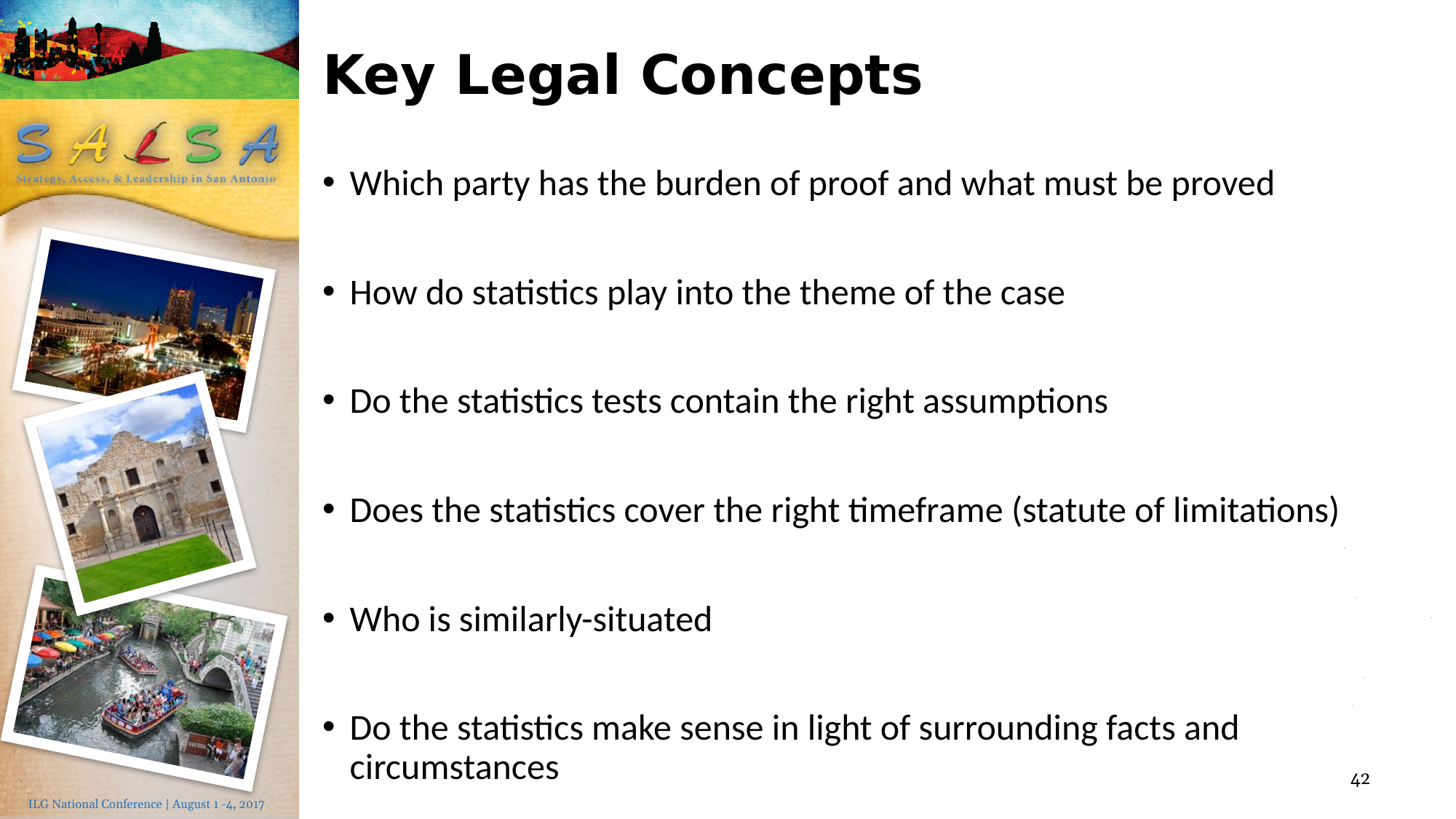

# Key Legal Concepts
Which party has the burden of proof and what must be proved

How do statistics play into the theme of the case

Do the statistics tests contain the right assumptions

Does the statistics cover the right timeframe (statute of limitations)

Who is similarly-situated

Do the statistics make sense in light of surrounding facts and circumstances

42